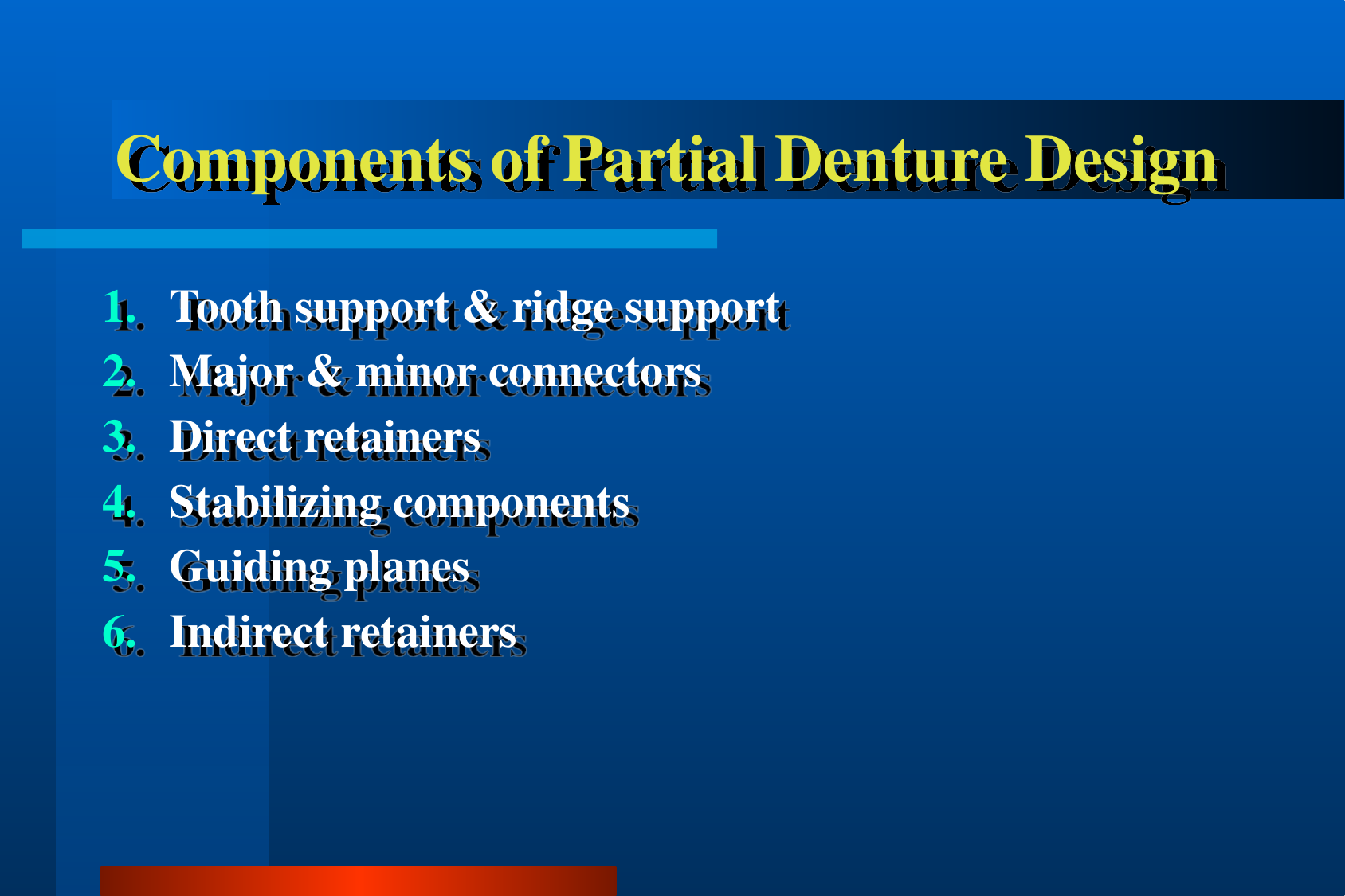

# Components of Partial Denture Design
Tooth support & ridge support
Major & minor connectors
Direct retainers
Stabilizing components
Guiding planes
Indirect retainers